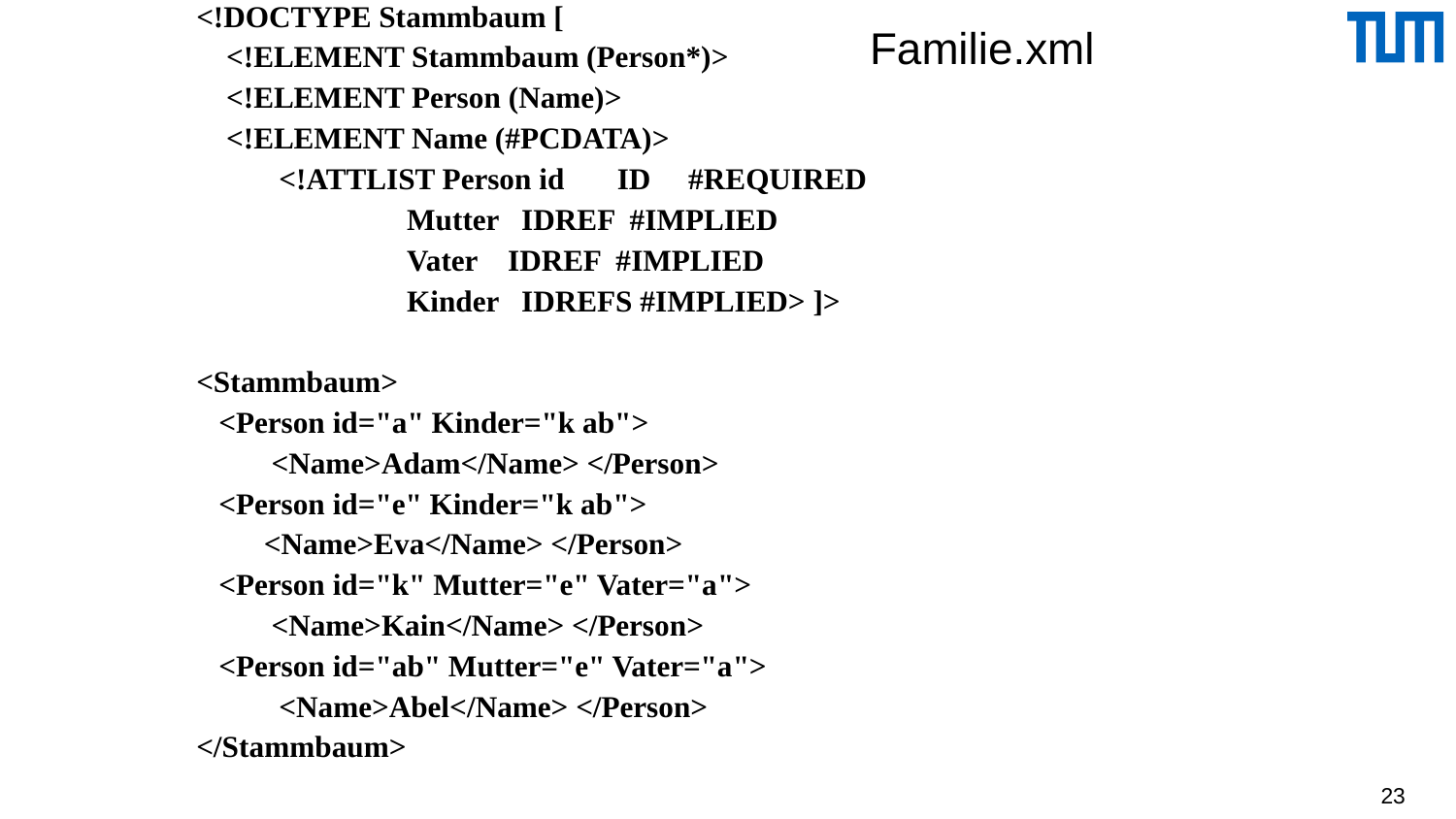

<!DOCTYPE Stammbaum [
    <!ELEMENT Stammbaum (Person*)>
    <!ELEMENT Person (Name)>
    <!ELEMENT Name (#PCDATA)>
           <!ATTLIST Person id       ID     #REQUIRED
                            Mutter   IDREF  #IMPLIED
                            Vater    IDREF  #IMPLIED
                            Kinder   IDREFS #IMPLIED> ]>

<Stammbaum>
   <Person id="a" Kinder="k ab">
          <Name>Adam</Name> </Person>
   <Person id="e" Kinder="k ab">
         <Name>Eva</Name> </Person>
   <Person id="k" Mutter="e" Vater="a">
          <Name>Kain</Name> </Person>
   <Person id="ab" Mutter="e" Vater="a">
           <Name>Abel</Name> </Person>
</Stammbaum>
# Familie.xml
23